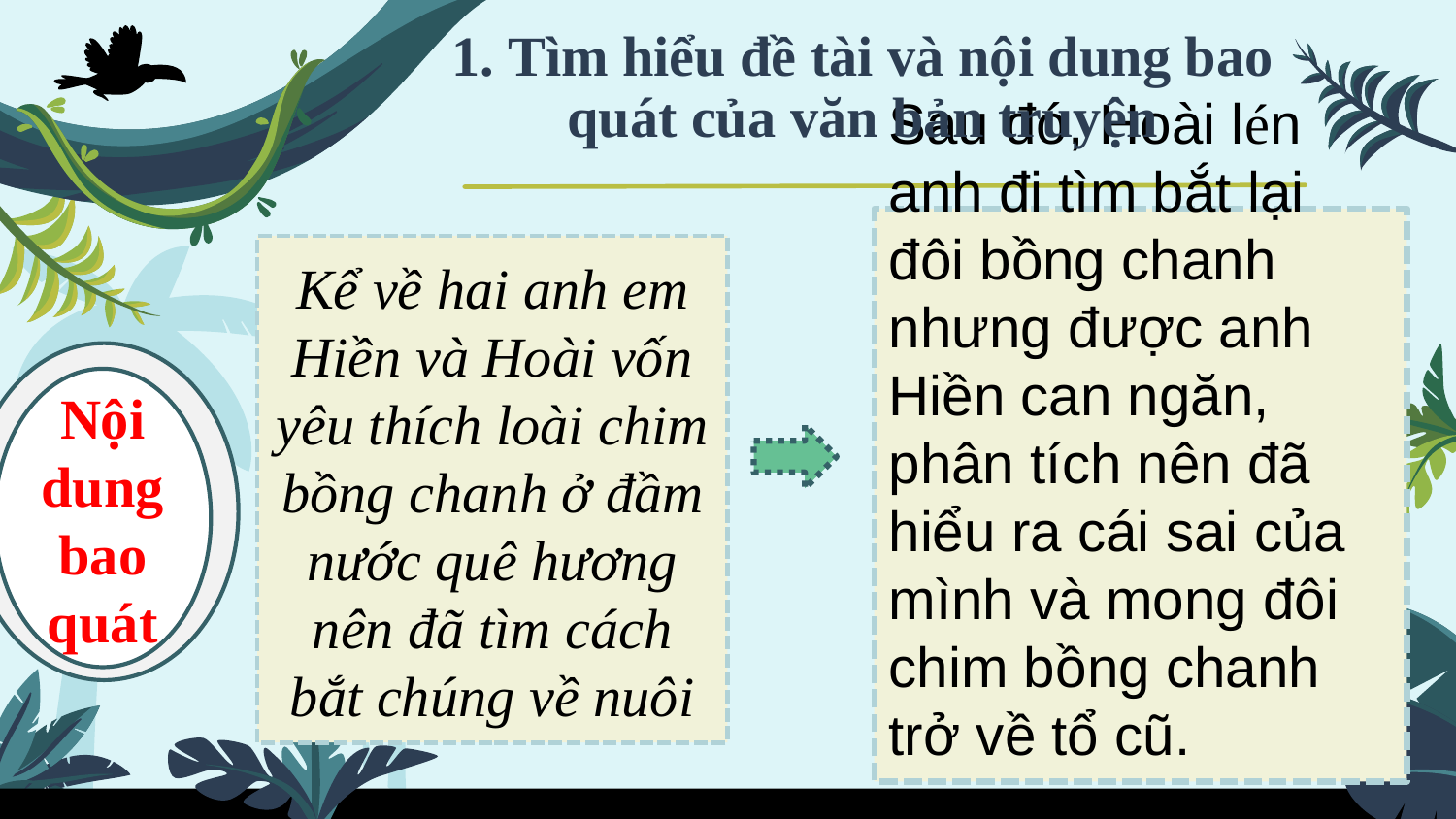

1. Tìm hiểu đề tài và nội dung bao quát của văn bản truyện

Sau đó, Hoài lén anh đi tìm bắt lại đôi bồng chanh nhưng được anh Hiền can ngăn, phân tích nên đã hiểu ra cái sai của mình và mong đôi chim bồng chanh trở về tổ cũ.
Kể về hai anh em Hiền và Hoài vốn yêu thích loài chim bồng chanh ở đầm nước quê hương nên đã tìm cách bắt chúng về nuôi
Vừa bắt xong, anh Hiền quyết định trả chim về lại tổ để vợ chồng chú có cuộc sống tự do.

Nội dung bao quát